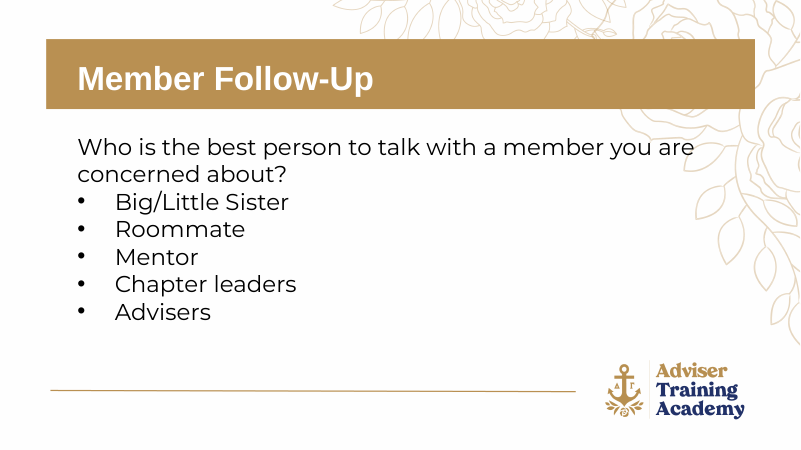

Member Follow-Up
Who is the best person to talk with a member you are concerned about?
Big/Little Sister
Roommate
Mentor
Chapter leaders
Advisers